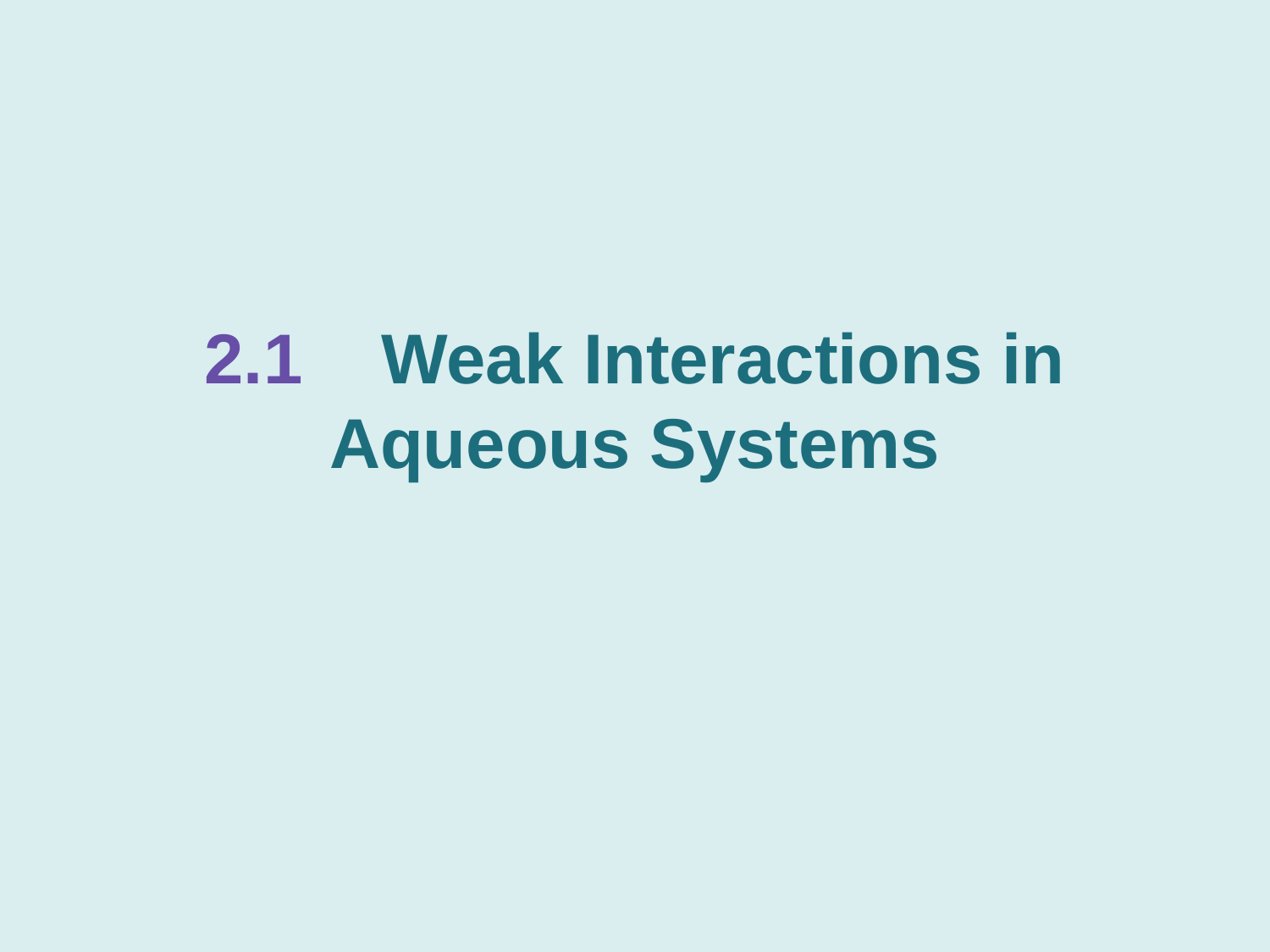

# 2.1    Weak Interactions in Aqueous Systems